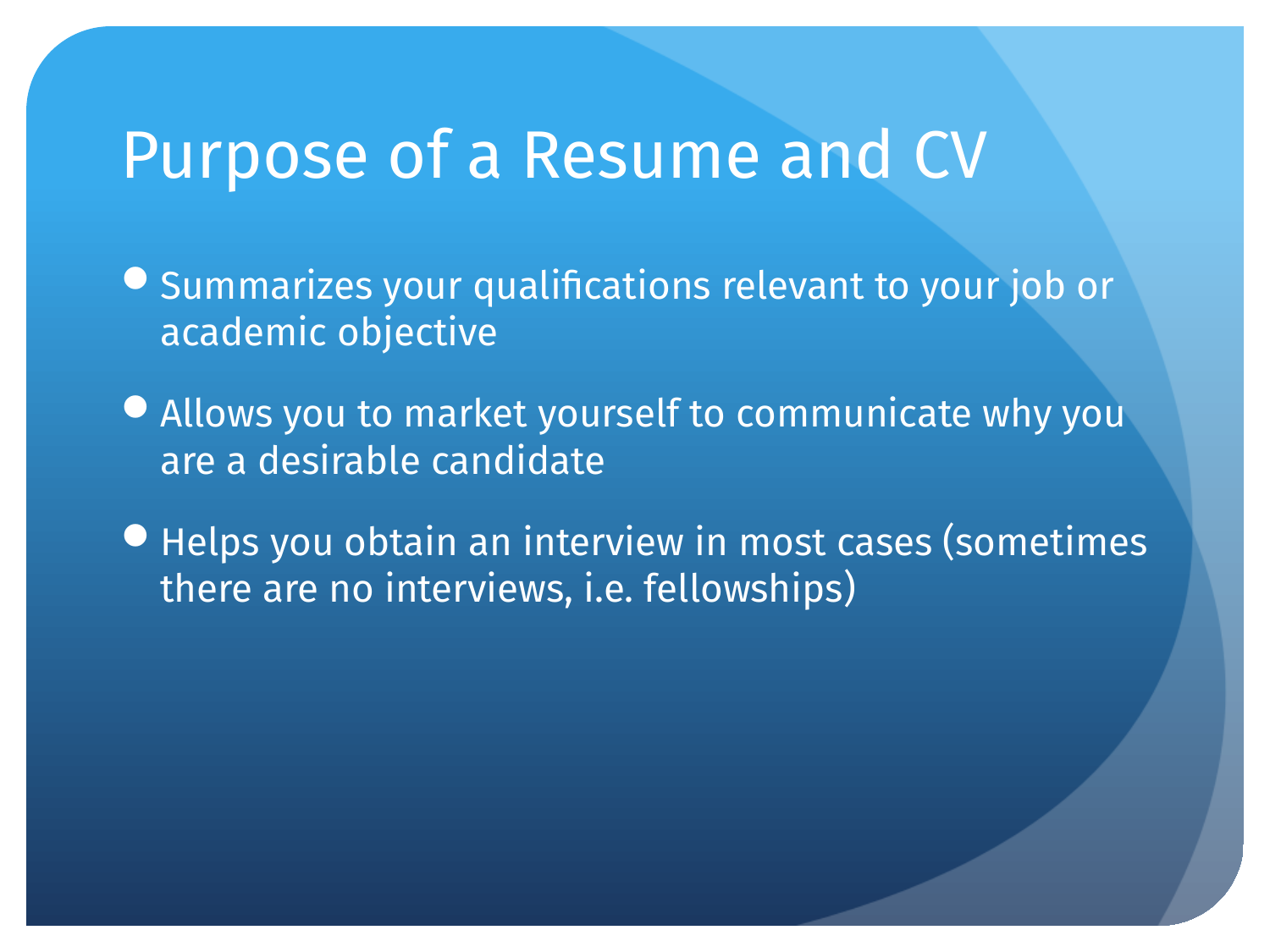

# Purpose of a Resume and CV
Summarizes your qualifications relevant to your job or academic objective
Allows you to market yourself to communicate why you are a desirable candidate
Helps you obtain an interview in most cases (sometimes there are no interviews, i.e. fellowships)